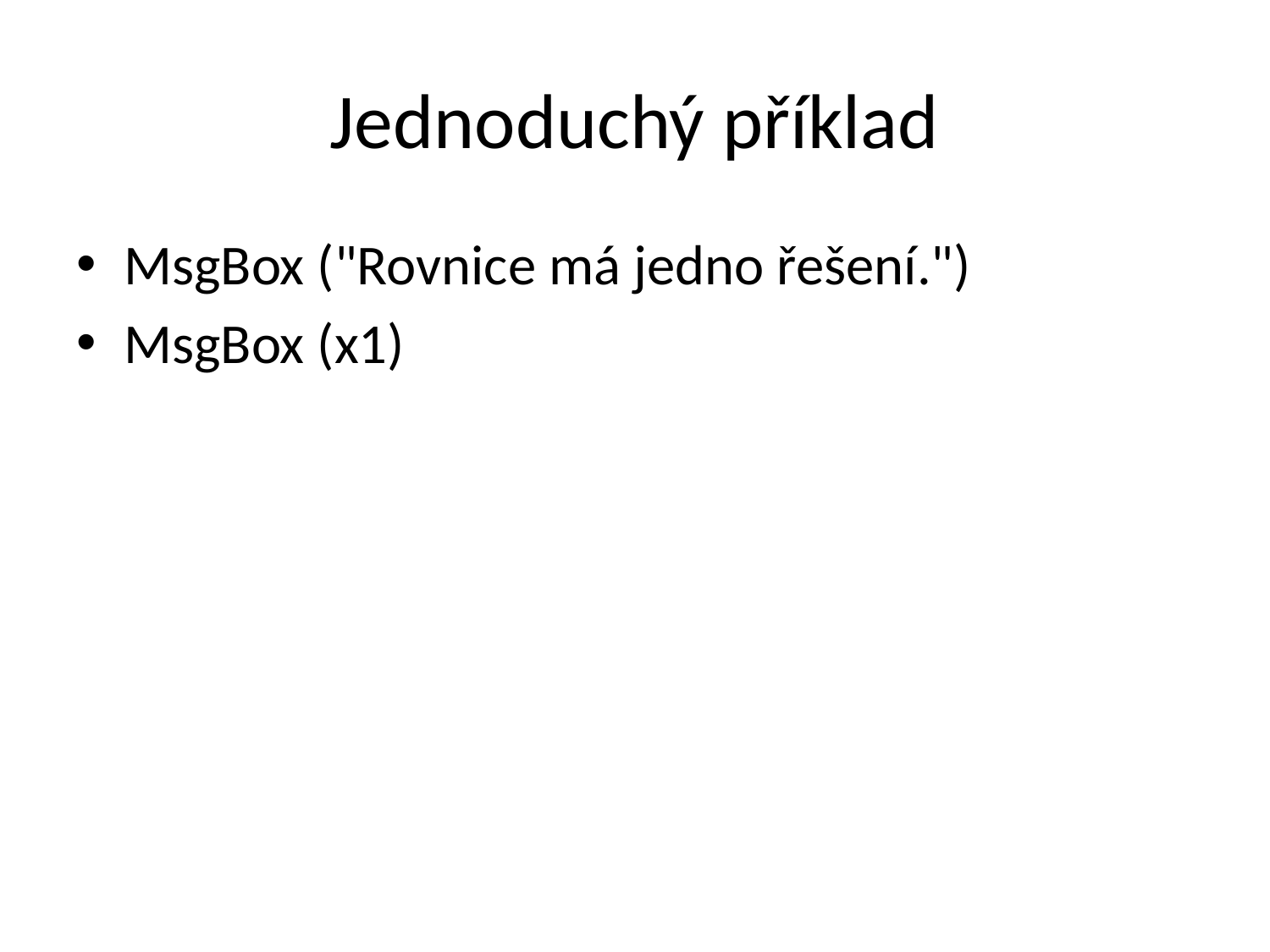

# Jednoduchý příklad
MsgBox ("Rovnice má jedno řešení.")
MsgBox (x1)